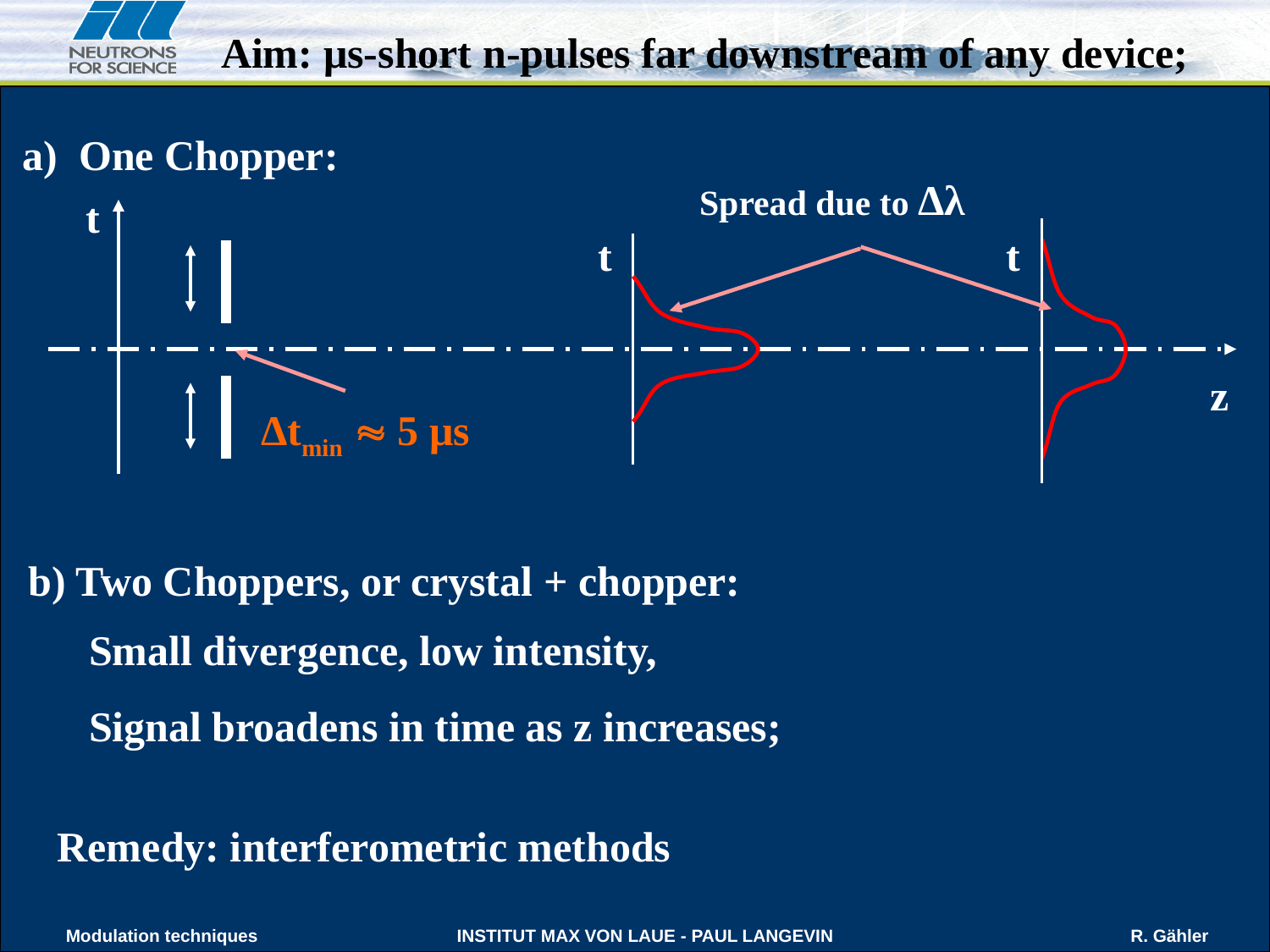

Aim: μs-short n-pulses far downstream of any device;
a)  One Chopper:
Spread due to Δλ
t
t
t

z
Δtmin ≈ 5 μs
b) Two Choppers, or crystal + chopper:
Small divergence, low intensity,
Signal broadens in time as z increases;
Remedy: interferometric methods